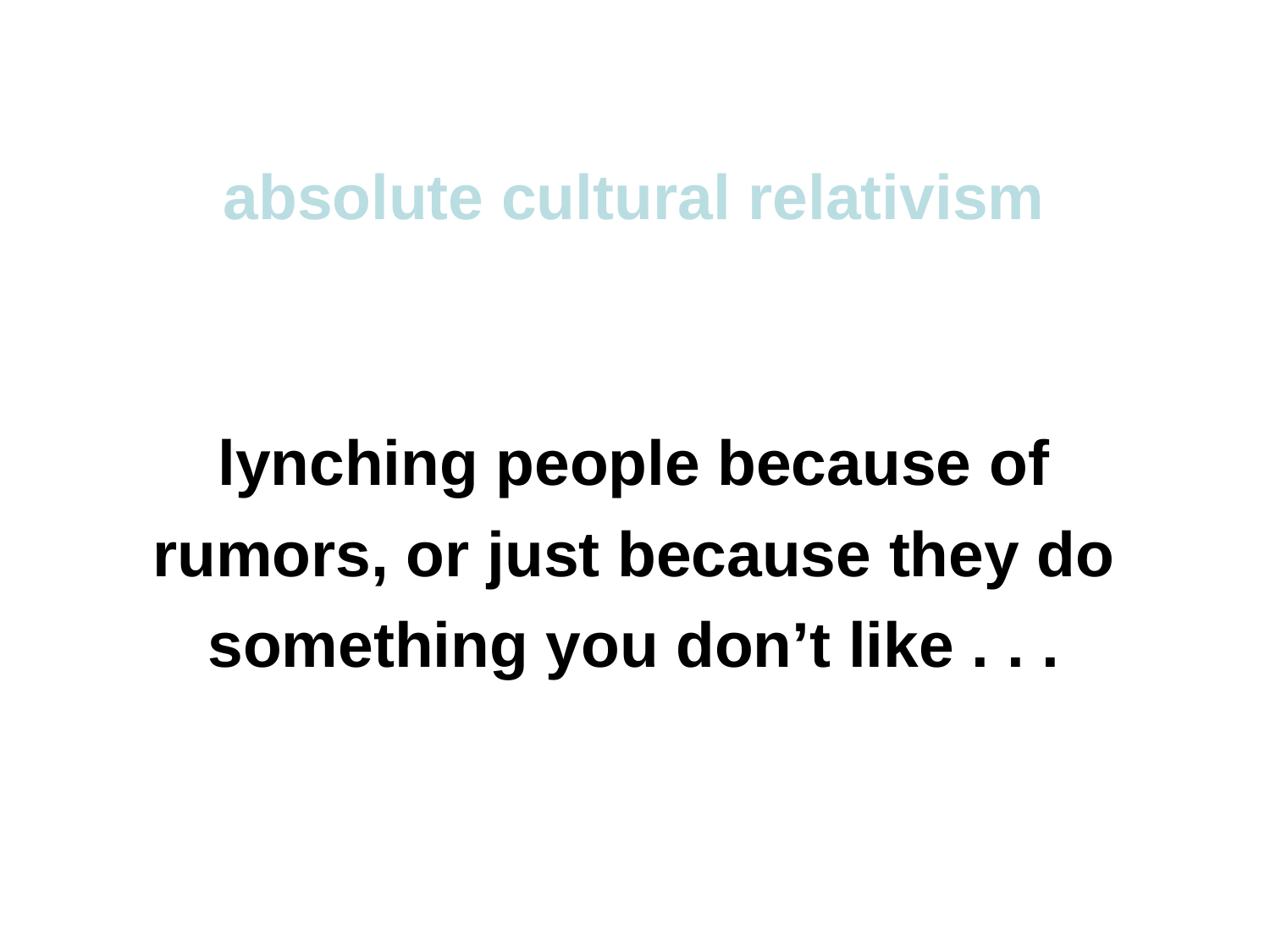

absolute cultural relativism
lynching people because of rumors, or just because they do something you don’t like . . .